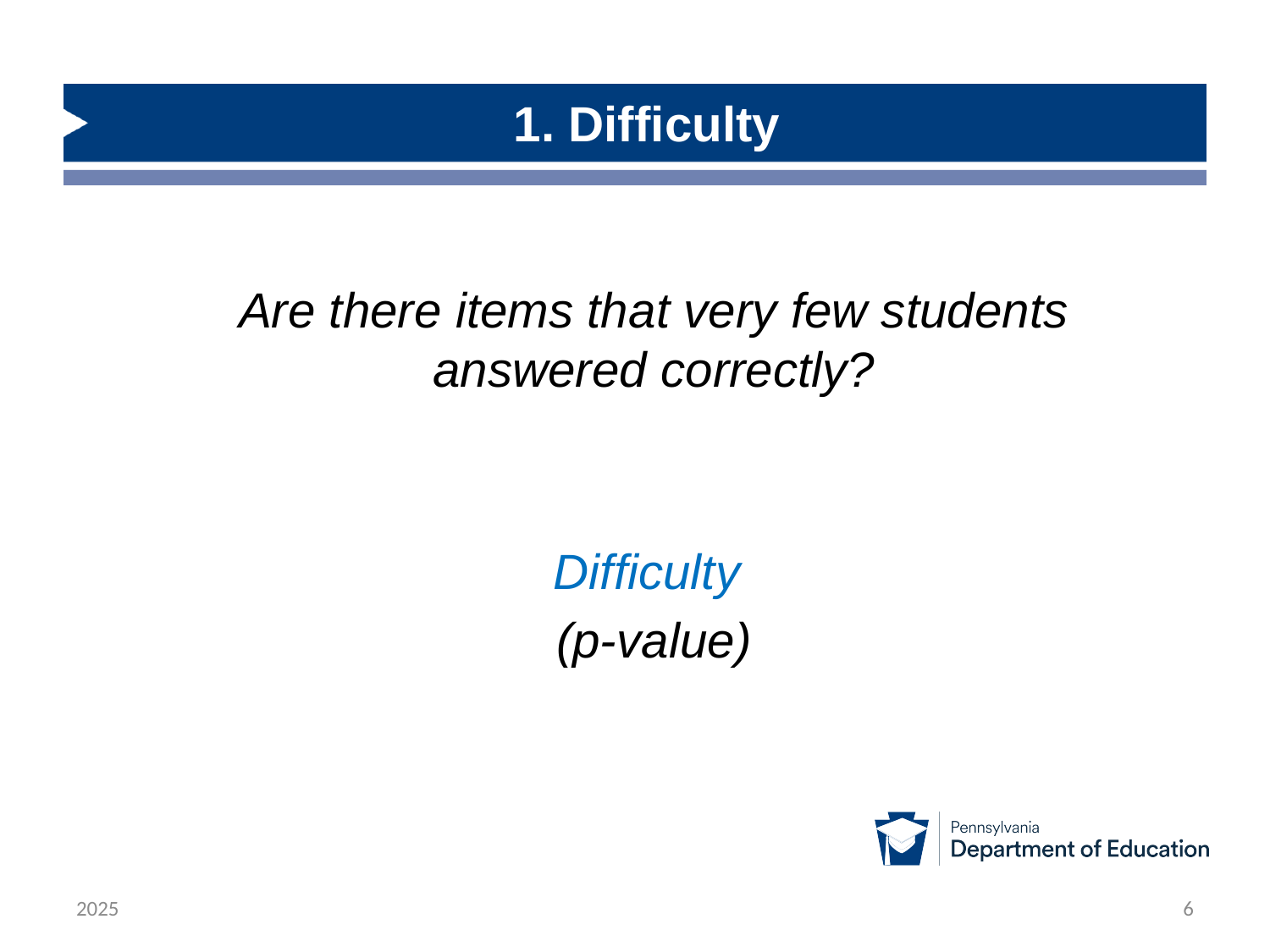

# 1. Difficulty
Are there items that very few students answered correctly?

Difficulty
(p-value)
2025
6